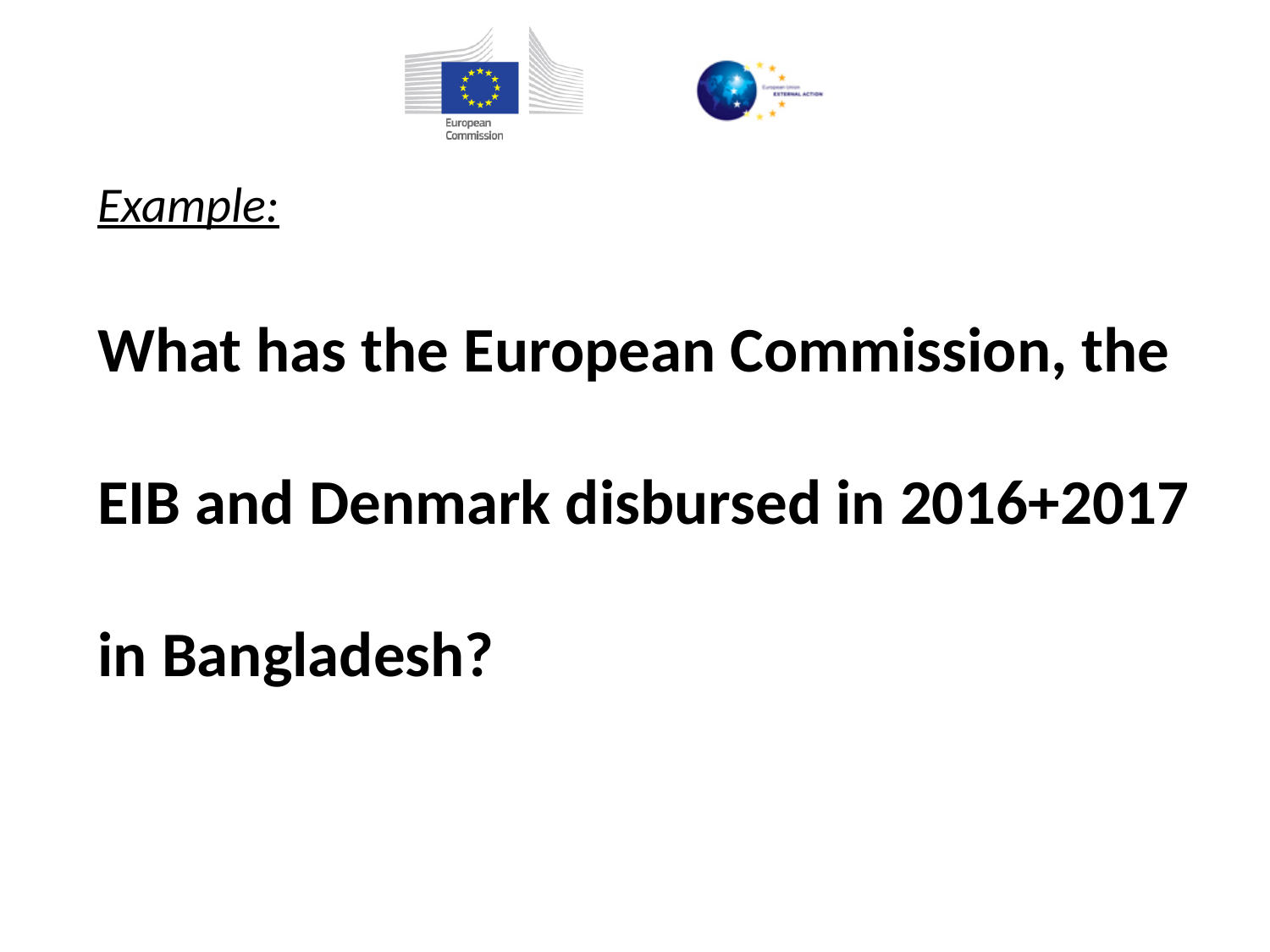

# Example: What has the European Commission, the EIB and Denmark disbursed in 2016+2017 in Bangladesh?